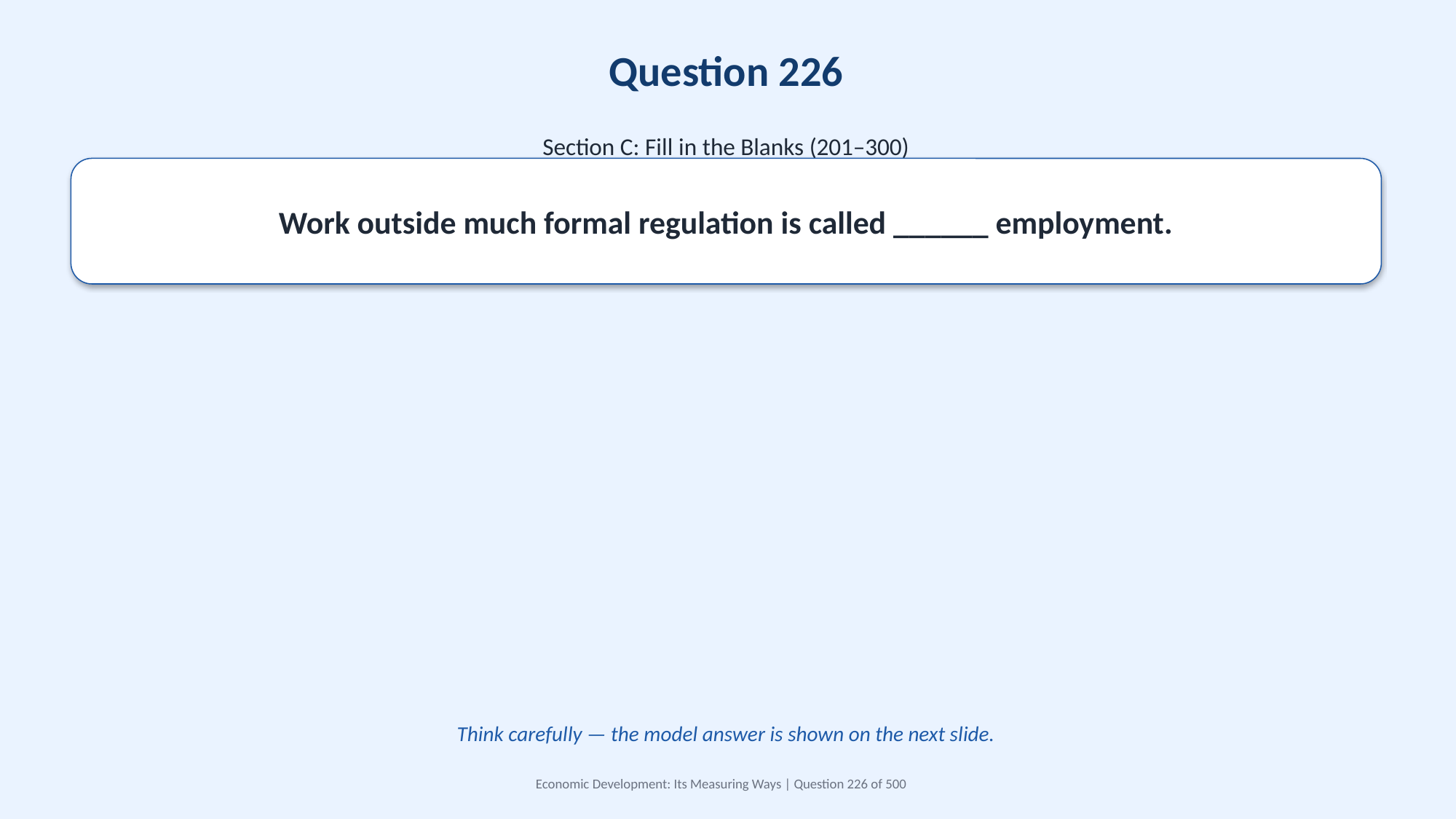

Question 226
Section C: Fill in the Blanks (201–300)
Work outside much formal regulation is called ______ employment.
Think carefully — the model answer is shown on the next slide.
Economic Development: Its Measuring Ways | Question 226 of 500